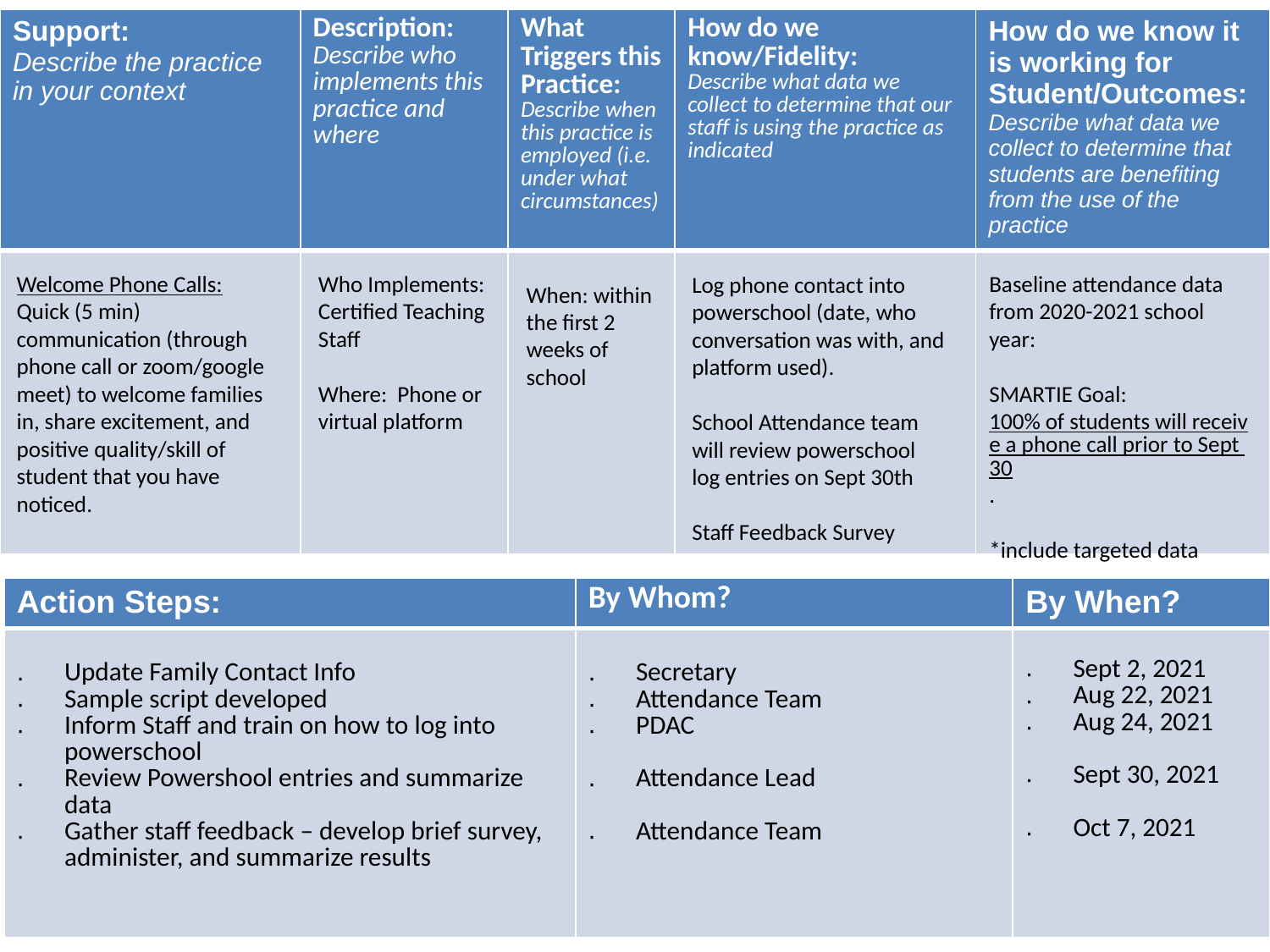

| Support: Describe the practice in your context | Description: Describe who implements this practice and where | What Triggers this Practice: Describe when this practice is employed (i.e. under what circumstances) | How do we know/Fidelity: Describe what data we collect to determine that our staff is using the practice as indicated | How do we know it is working for Student/Outcomes: Describe what data we collect to determine that students are benefiting from the use of the practice |
| --- | --- | --- | --- | --- |
|  |  |  |  |  |
Baseline attendance data from 2020-2021 school year:

SMARTIE Goal: 100% of students will receive a phone call prior to Sept 30.

*include targeted data
Welcome Phone Calls:
Quick (5 min) communication (through phone call or zoom/google meet) to welcome families in, share excitement, and positive quality/skill of student that you have noticed.
Who Implements: Certified Teaching Staff

Where:  Phone or virtual platform
Log phone contact into powerschool (date, who conversation was with, and platform used).

School Attendance team will review powerschool log entries on Sept 30th

Staff Feedback Survey
When: within the first 2 weeks of school
| Action Steps: | By Whom? | By When? |
| --- | --- | --- |
| Update Family Contact Info Sample script developed Inform Staff and train on how to log into powerschool Review Powershool entries and summarize data Gather staff feedback – develop brief survey, administer, and summarize results | Secretary Attendance Team PDAC  Attendance Lead Attendance Team | Sept 2, 2021 Aug 22, 2021 Aug 24, 2021  Sept 30, 2021 Oct 7, 2021 |